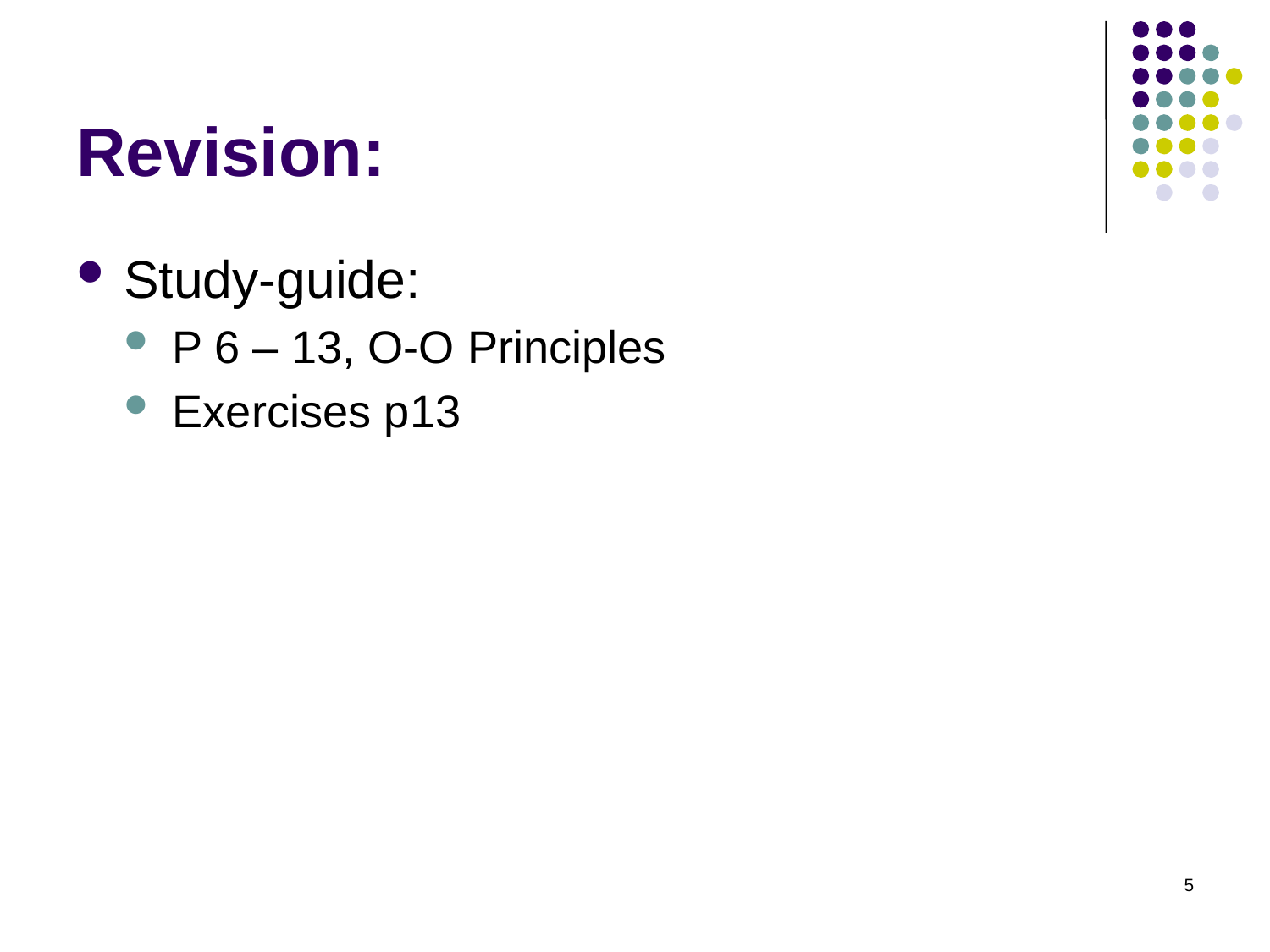

# Revision:
Study-guide:
P 6 – 13, O-O Principles
Exercises p13

5